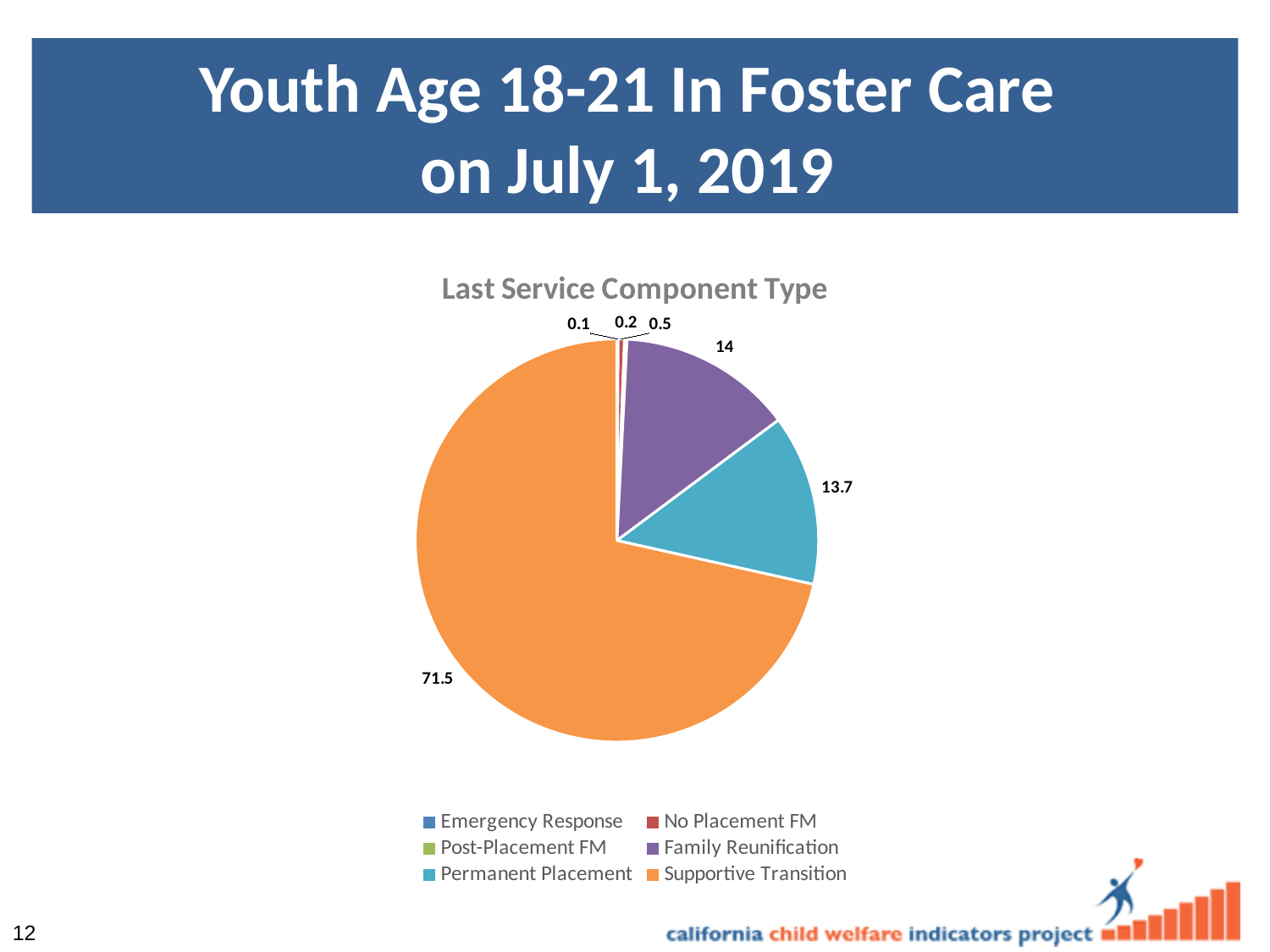

# Youth Age 18-21 In Foster Care on July 1, 2019

### Chart: Last Service Component Type

| Category | All |
|---|---|
| Emergency Response | 0.1 |
| No Placement FM | 0.5 |
| Post-Placement FM | 0.2 |
| Family Reunification | 14.0 |
| Permanent Placement | 13.7 |
| Supportive Transition | 71.5 |
12